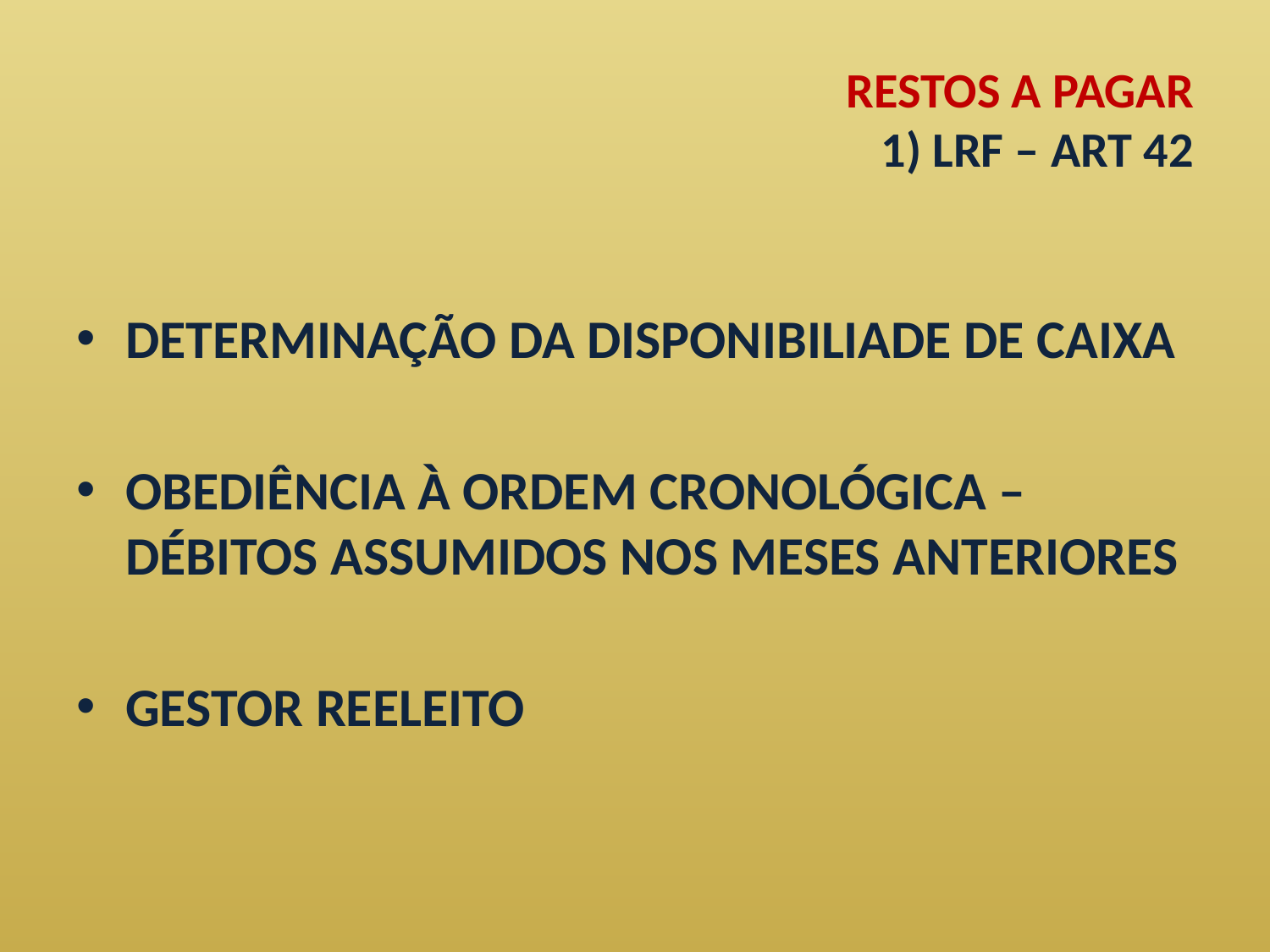

# RESTOS A PAGAR 1) LRF – ART 42

DETERMINAÇÃO DA DISPONIBILIADE DE CAIXA

OBEDIÊNCIA À ORDEM CRONOLÓGICA – DÉBITOS ASSUMIDOS NOS MESES ANTERIORES

GESTOR REELEITO